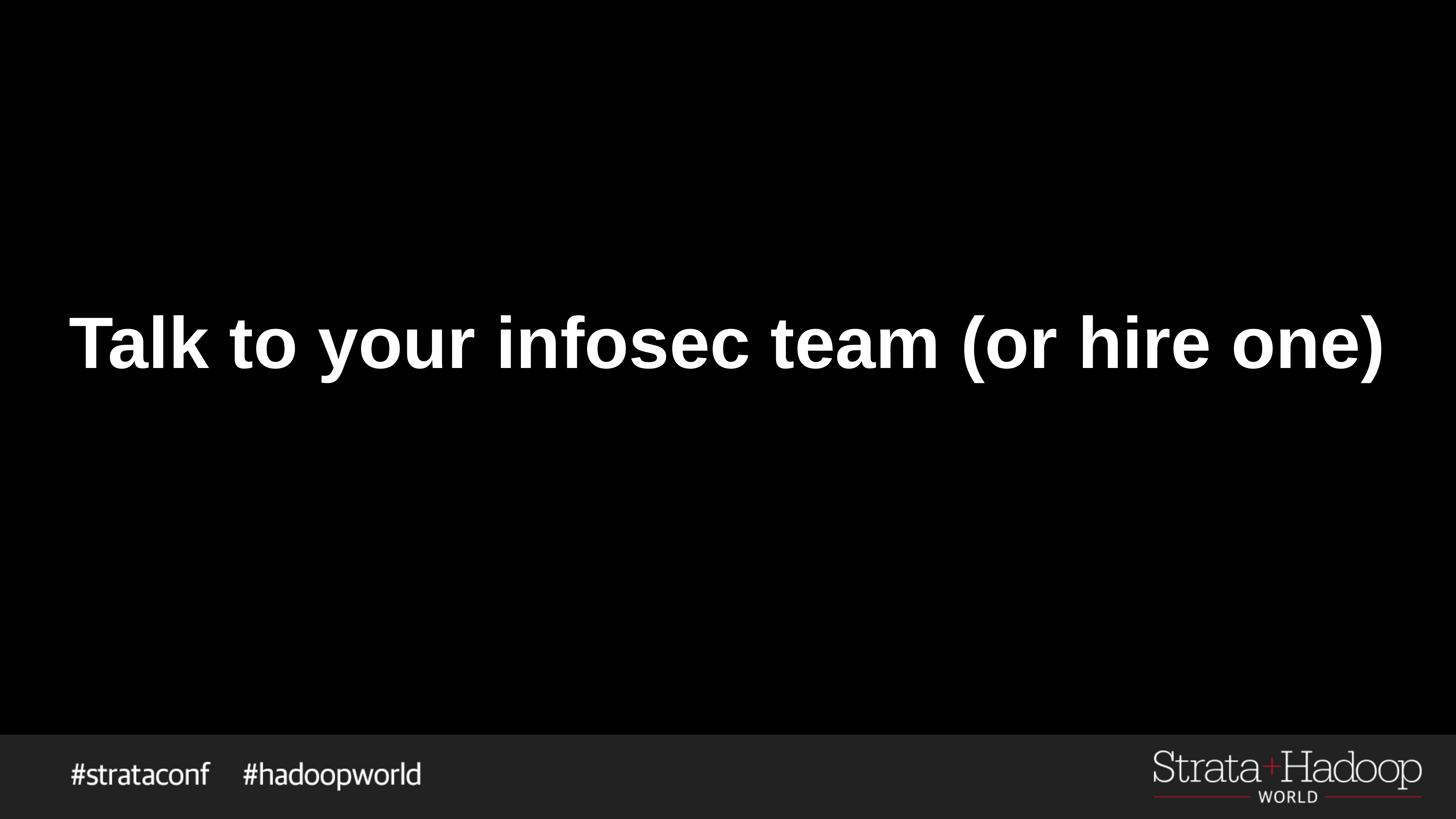

# Talk to your infosec team (or hire one)